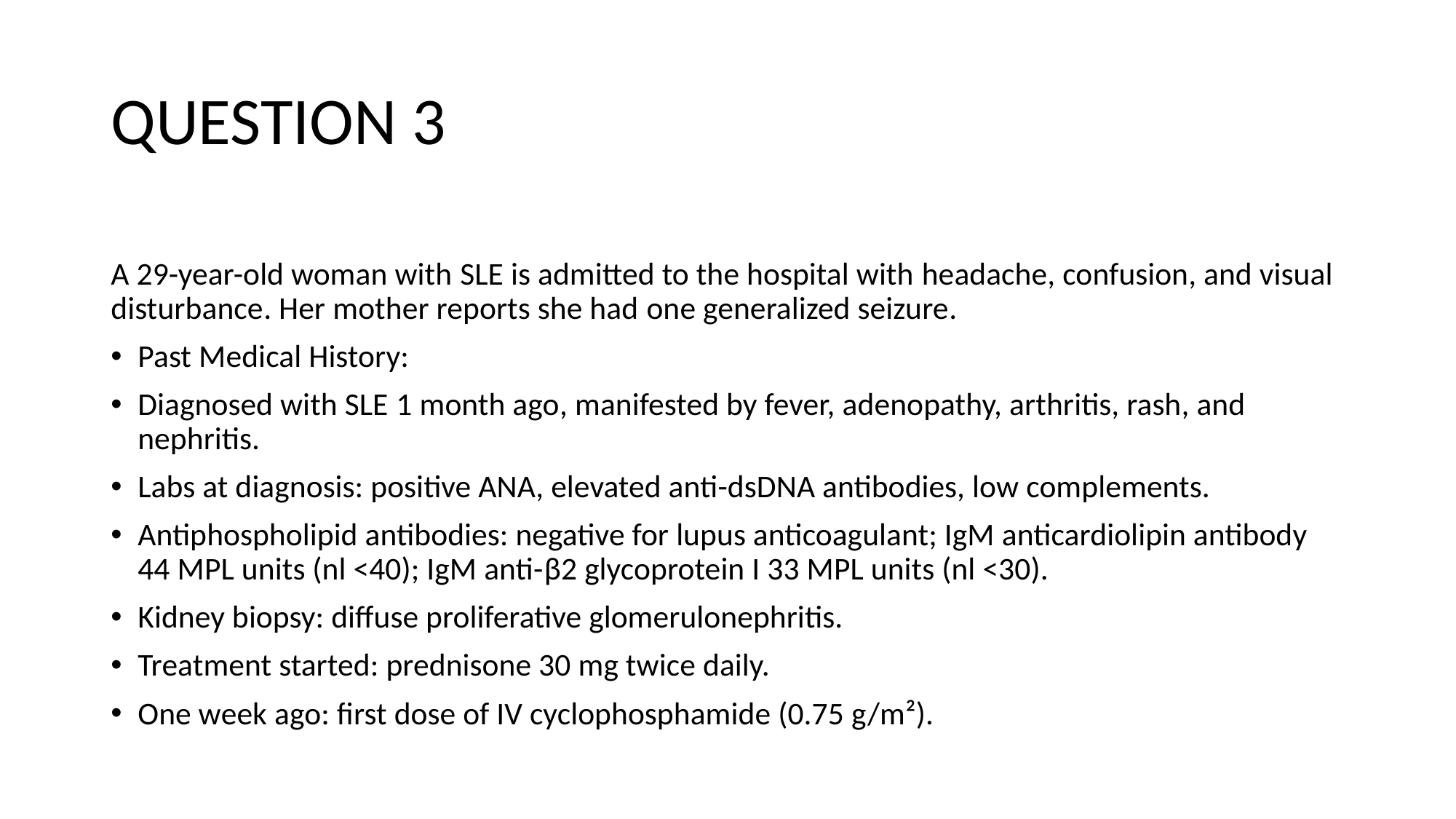

# QUESTION 3
A 29-year-old woman with SLE is admitted to the hospital with headache, confusion, and visual disturbance. Her mother reports she had one generalized seizure.
Past Medical History:
Diagnosed with SLE 1 month ago, manifested by fever, adenopathy, arthritis, rash, and nephritis.
Labs at diagnosis: positive ANA, elevated anti-dsDNA antibodies, low complements.
Antiphospholipid antibodies: negative for lupus anticoagulant; IgM anticardiolipin antibody 44 MPL units (nl <40); IgM anti-β2 glycoprotein I 33 MPL units (nl <30).
Kidney biopsy: diffuse proliferative glomerulonephritis.
Treatment started: prednisone 30 mg twice daily.
One week ago: first dose of IV cyclophosphamide (0.75 g/m²).